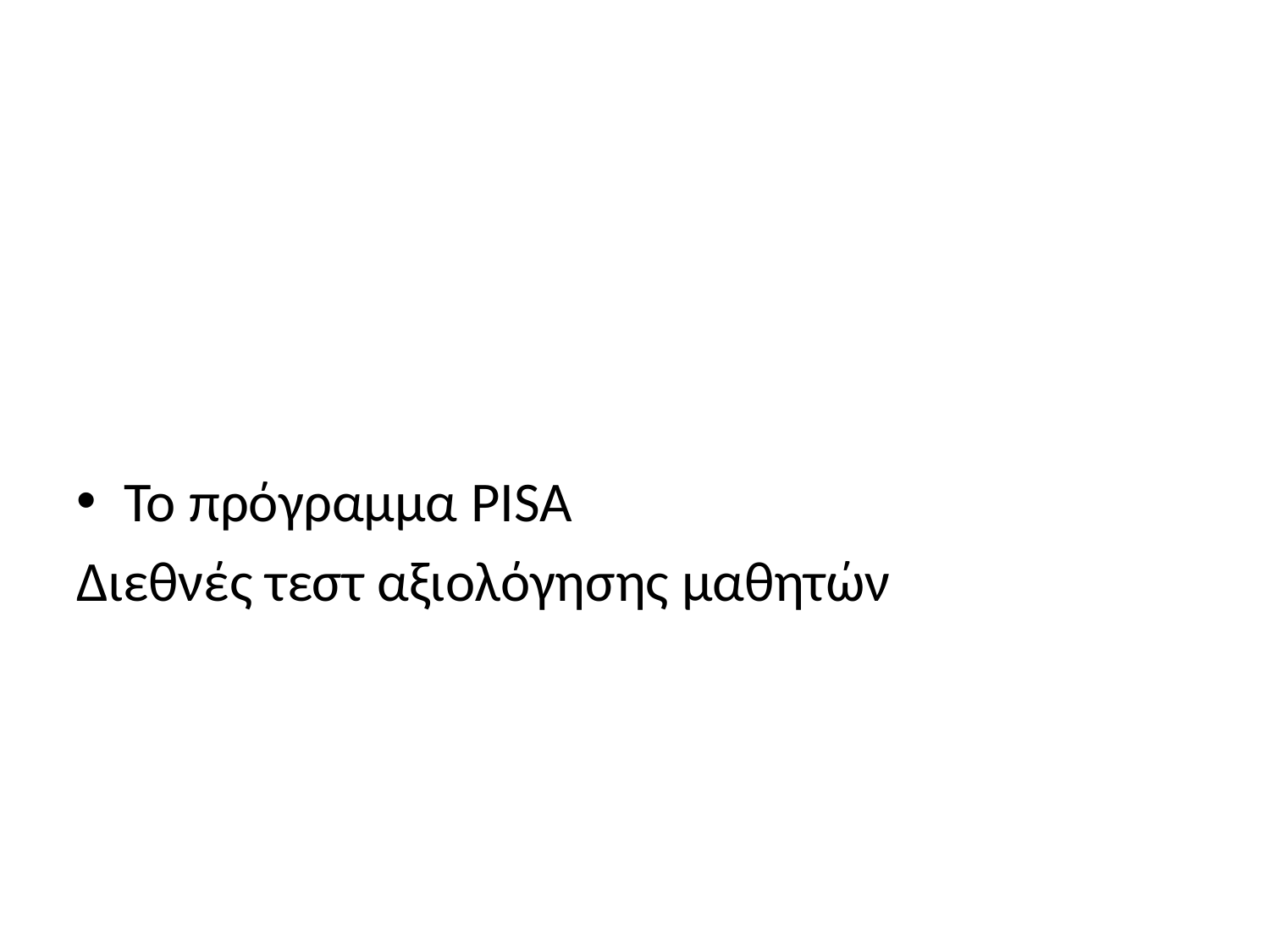

#

Το πρόγραμμα PISA
Διεθνές τεστ αξιολόγησης μαθητών